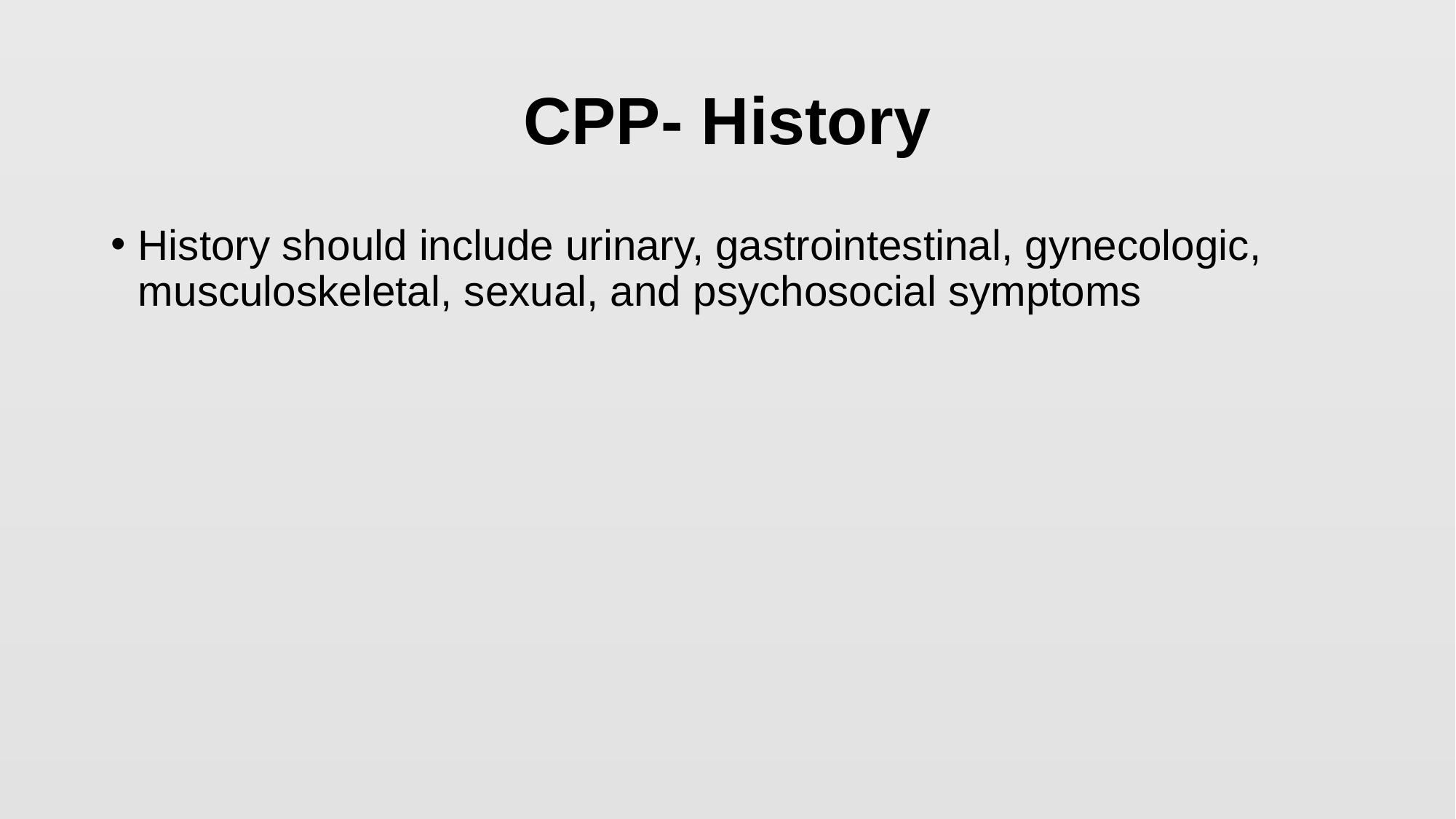

# CPP- History
History should include urinary, gastrointestinal, gynecologic, musculoskeletal, sexual, and psychosocial symptoms